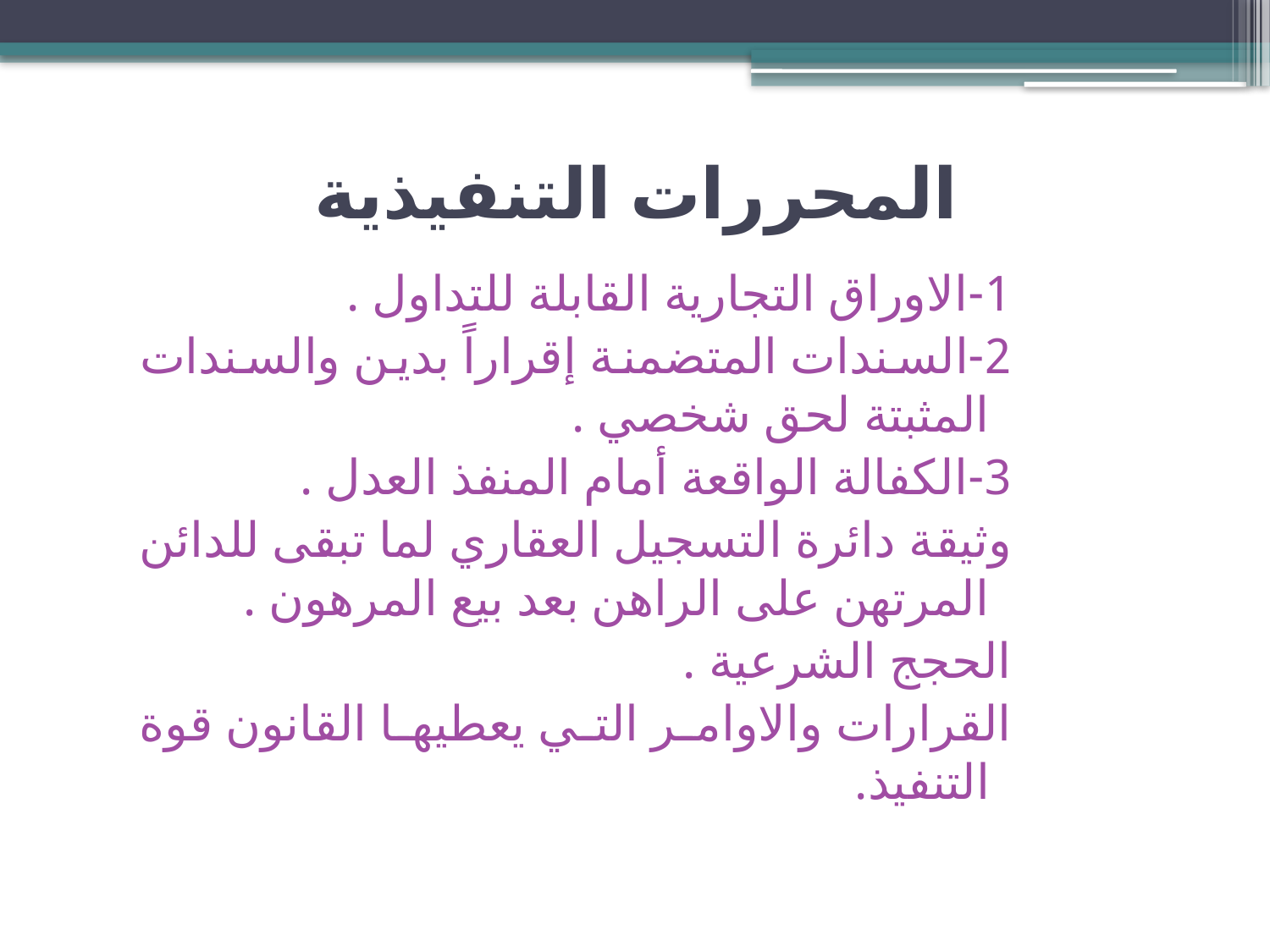

# المحررات التنفيذية
1-الاوراق التجارية القابلة للتداول .
2-السندات المتضمنة إقراراً بدين والسندات المثبتة لحق شخصي .
3-الكفالة الواقعة أمام المنفذ العدل .
وثيقة دائرة التسجيل العقاري لما تبقى للدائن المرتهن على الراهن بعد بيع المرهون .
الحجج الشرعية .
القرارات والاوامر التي يعطيها القانون قوة التنفيذ.